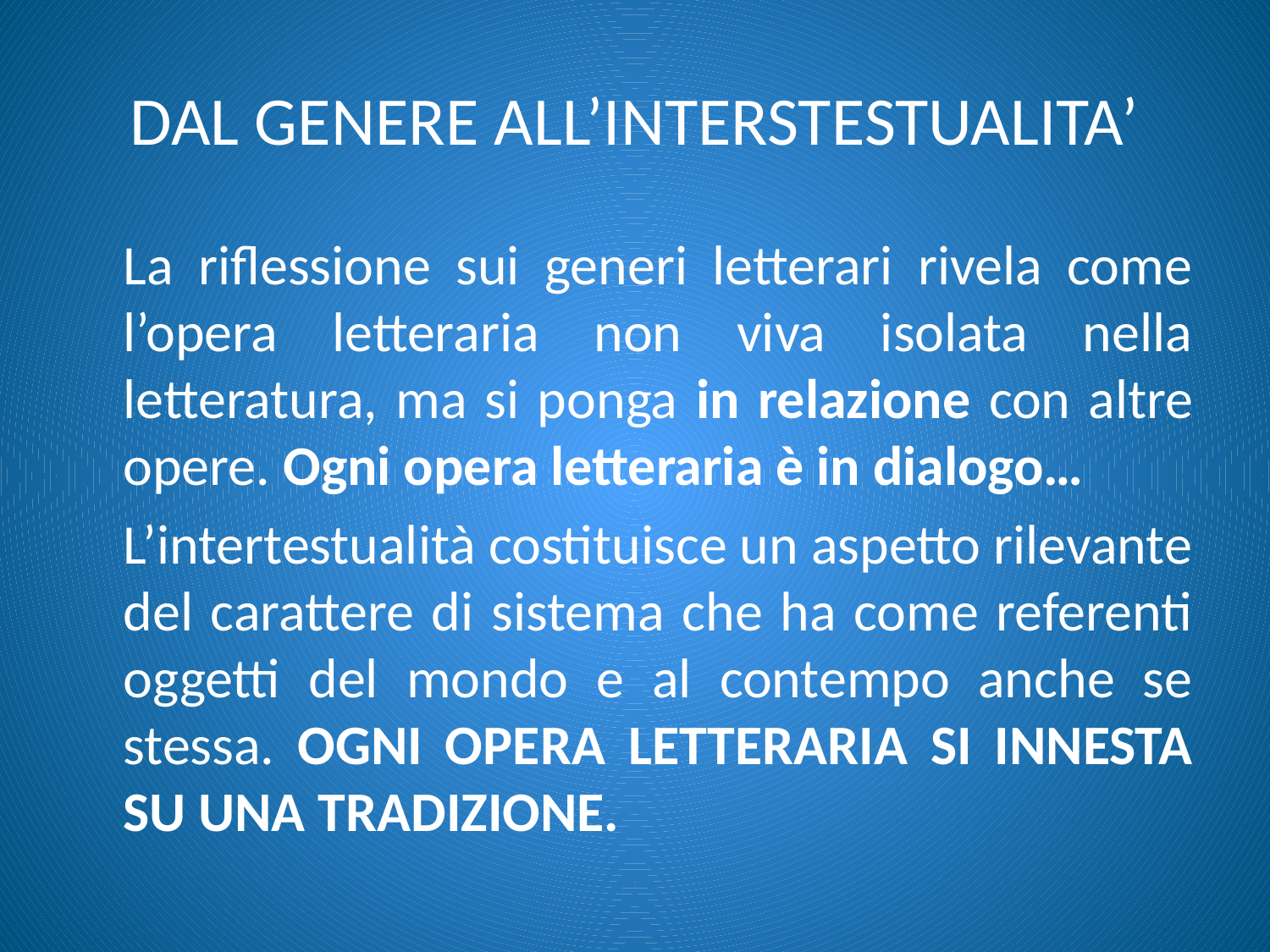

# DAL GENERE ALL’INTERSTESTUALITA’
	La riflessione sui generi letterari rivela come l’opera letteraria non viva isolata nella letteratura, ma si ponga in relazione con altre opere. Ogni opera letteraria è in dialogo…
	L’intertestualità costituisce un aspetto rilevante del carattere di sistema che ha come referenti oggetti del mondo e al contempo anche se stessa. OGNI OPERA LETTERARIA SI INNESTA SU UNA TRADIZIONE.